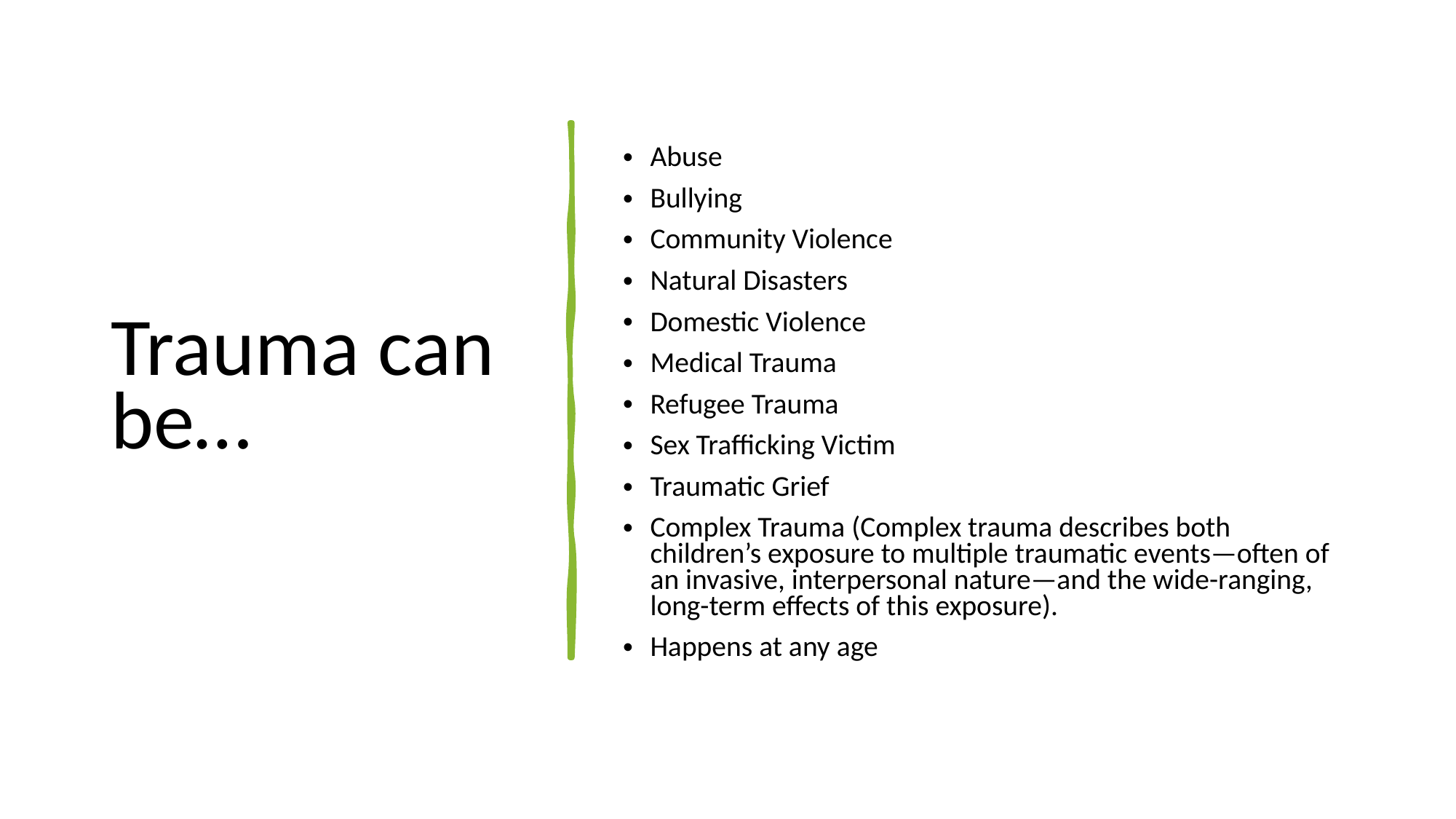

# Trauma can be…
Abuse
Bullying
Community Violence
Natural Disasters
Domestic Violence
Medical Trauma
Refugee Trauma
Sex Trafficking Victim
Traumatic Grief
Complex Trauma (Complex trauma describes both children’s exposure to multiple traumatic events—often of an invasive, interpersonal nature—and the wide-ranging, long-term effects of this exposure).
Happens at any age